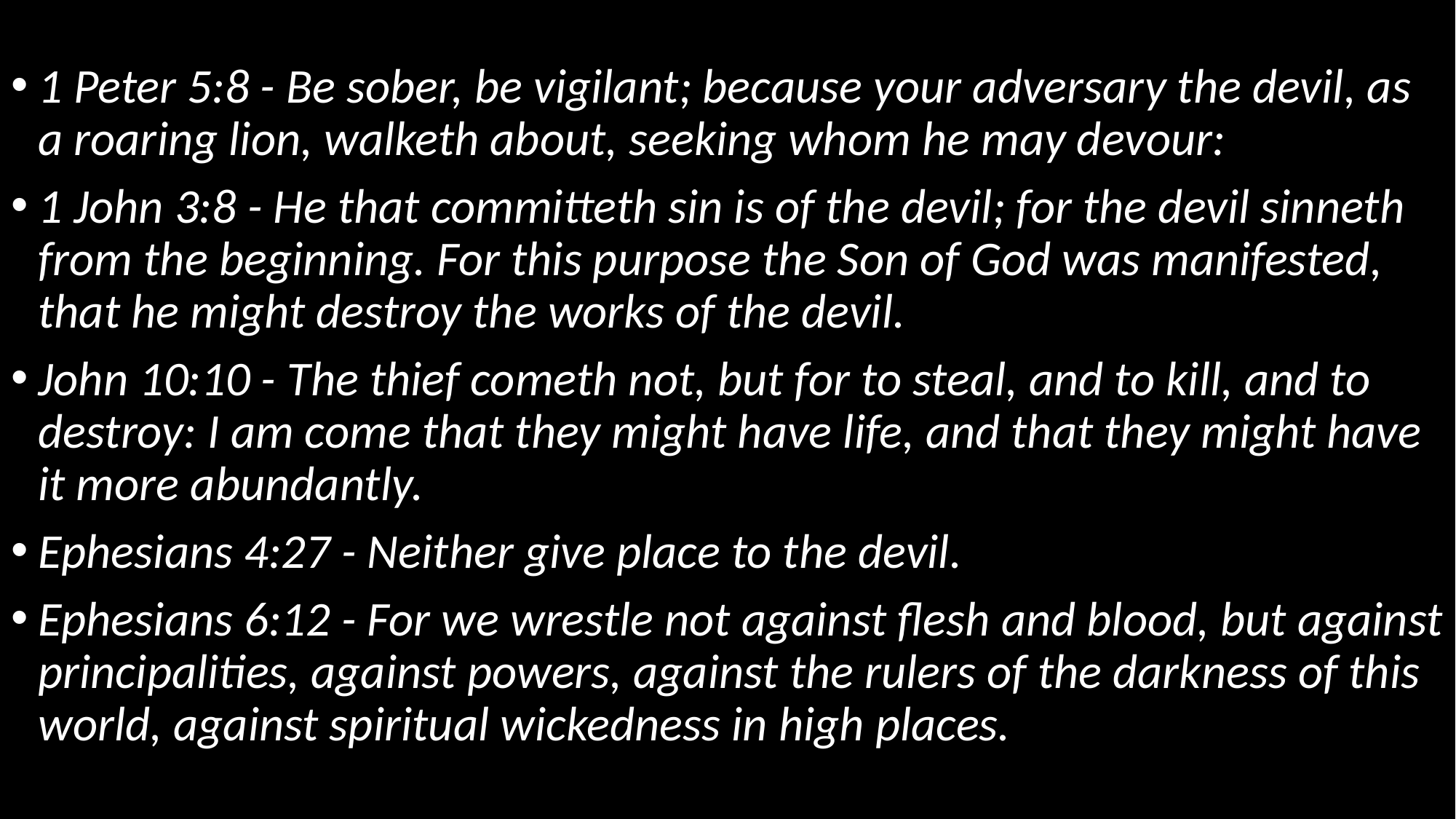

1 Peter 5:8 - Be sober, be vigilant; because your adversary the devil, as a roaring lion, walketh about, seeking whom he may devour:
1 John 3:8 - He that committeth sin is of the devil; for the devil sinneth from the beginning. For this purpose the Son of God was manifested, that he might destroy the works of the devil.
John 10:10 - The thief cometh not, but for to steal, and to kill, and to destroy: I am come that they might have life, and that they might have it more abundantly.
Ephesians 4:27 - Neither give place to the devil.
Ephesians 6:12 - For we wrestle not against flesh and blood, but against principalities, against powers, against the rulers of the darkness of this world, against spiritual wickedness in high places.